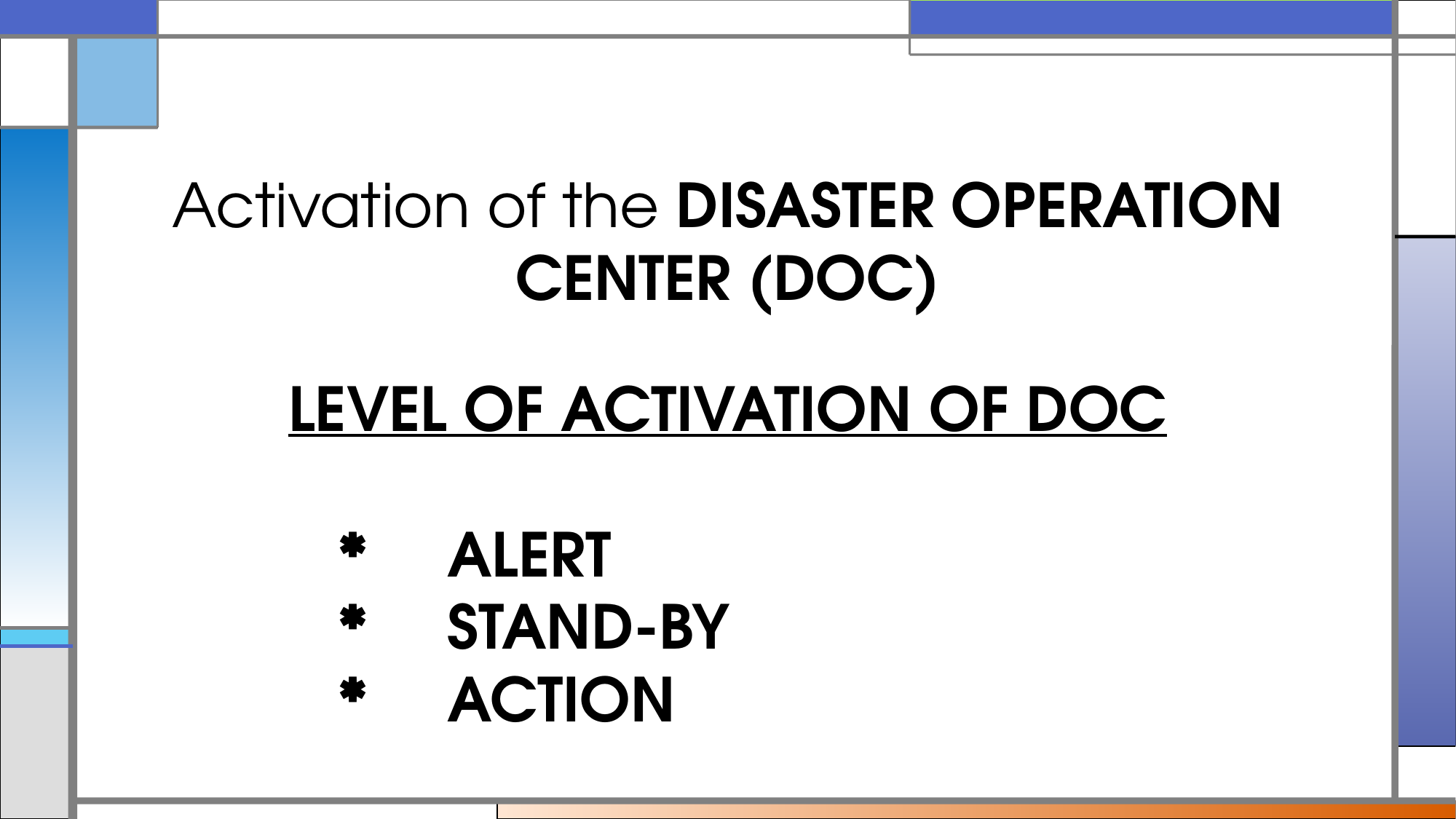

Activation of the DISASTER OPERATION CENTER (DOC)

LEVEL OF ACTIVATION OF DOC

		*	ALERT
		*	STAND-BY
		*	ACTION